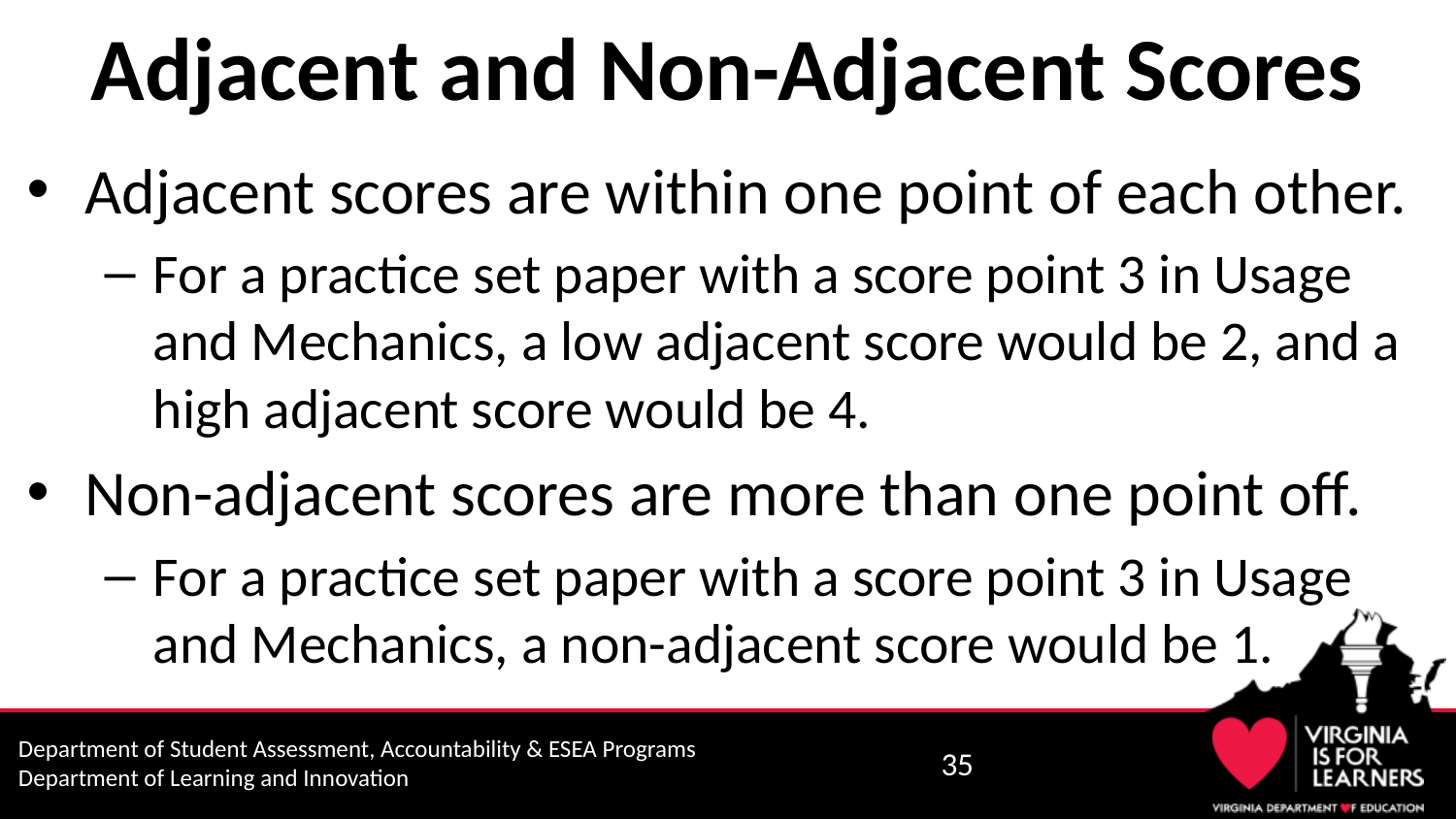

# Adjacent and Non-Adjacent Scores
Adjacent scores are within one point of each other.
For a practice set paper with a score point 3 in Usage and Mechanics, a low adjacent score would be 2, and a high adjacent score would be 4.
Non-adjacent scores are more than one point off.
For a practice set paper with a score point 3 in Usage and Mechanics, a non-adjacent score would be 1.